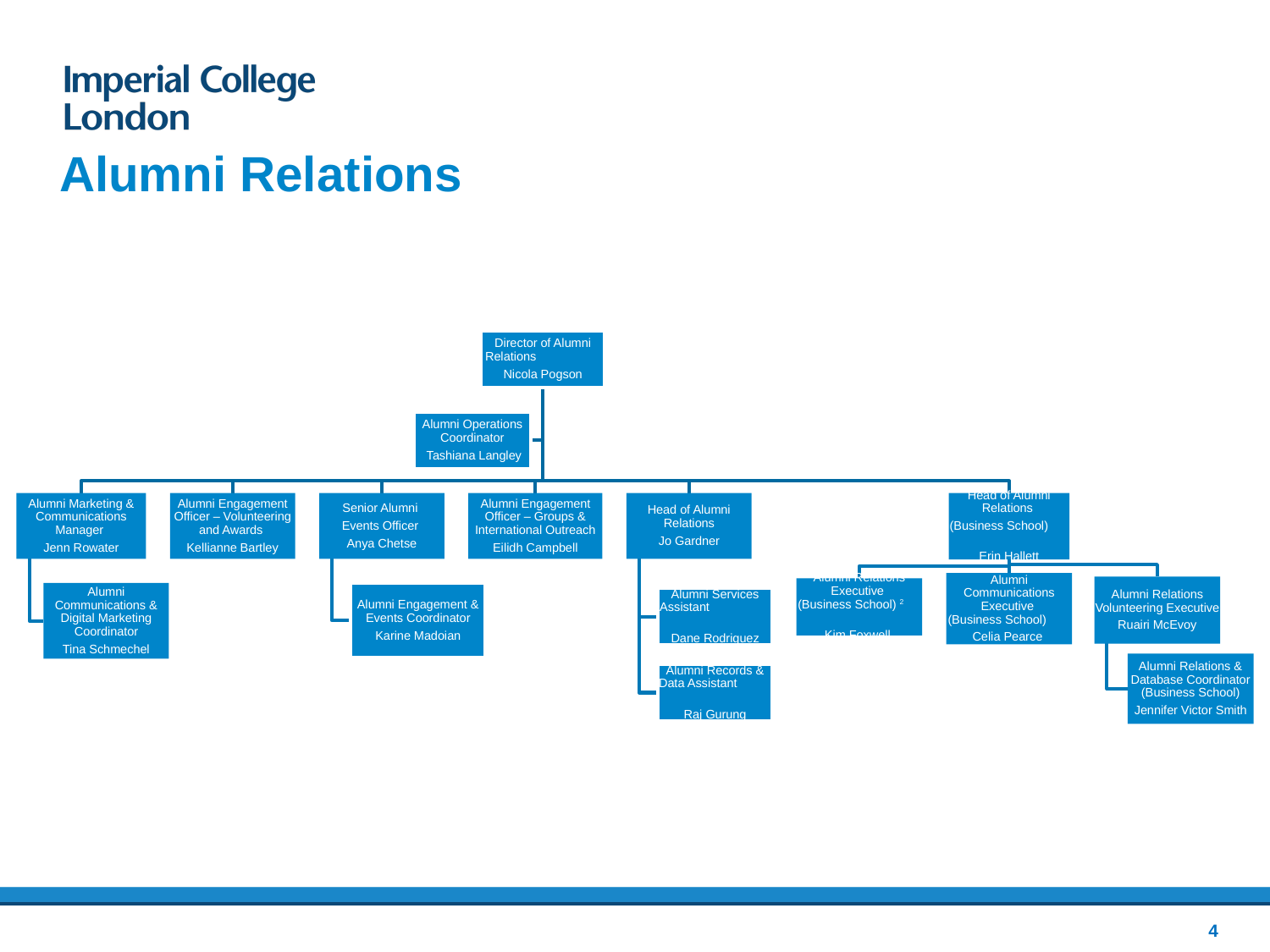

# Alumni Relations
Director of Alumni Relations
Nicola Pogson
Alumni Marketing & Communications Manager
Jenn Rowater
Alumni Communications & Digital Marketing Coordinator
Tina Schmechel
Alumni Engagement Officer – Volunteering and Awards
Kellianne Bartley
Senior Alumni
Events Officer
Anya Chetse
Alumni Engagement & Events Coordinator
Karine Madoian
Alumni Engagement Officer – Groups & International Outreach
Eilidh Campbell
Head of Alumni Relations
Jo Gardner
Alumni Services Assistant
Dane Rodriguez
Alumni Records & Data Assistant
Raj Gurung
Head of Alumni Relations
(Business School)
Erin Hallett
Alumni Relations Executive
(Business School) 2
Kim Foxwell
Alumni Communications Executive
(Business School)
Celia Pearce
Alumni Relations Volunteering Executive
Ruairi McEvoy
Alumni Relations & Database Coordinator (Business School)
Jennifer Victor Smith
Alumni Operations Coordinator
 Tashiana Langley
4